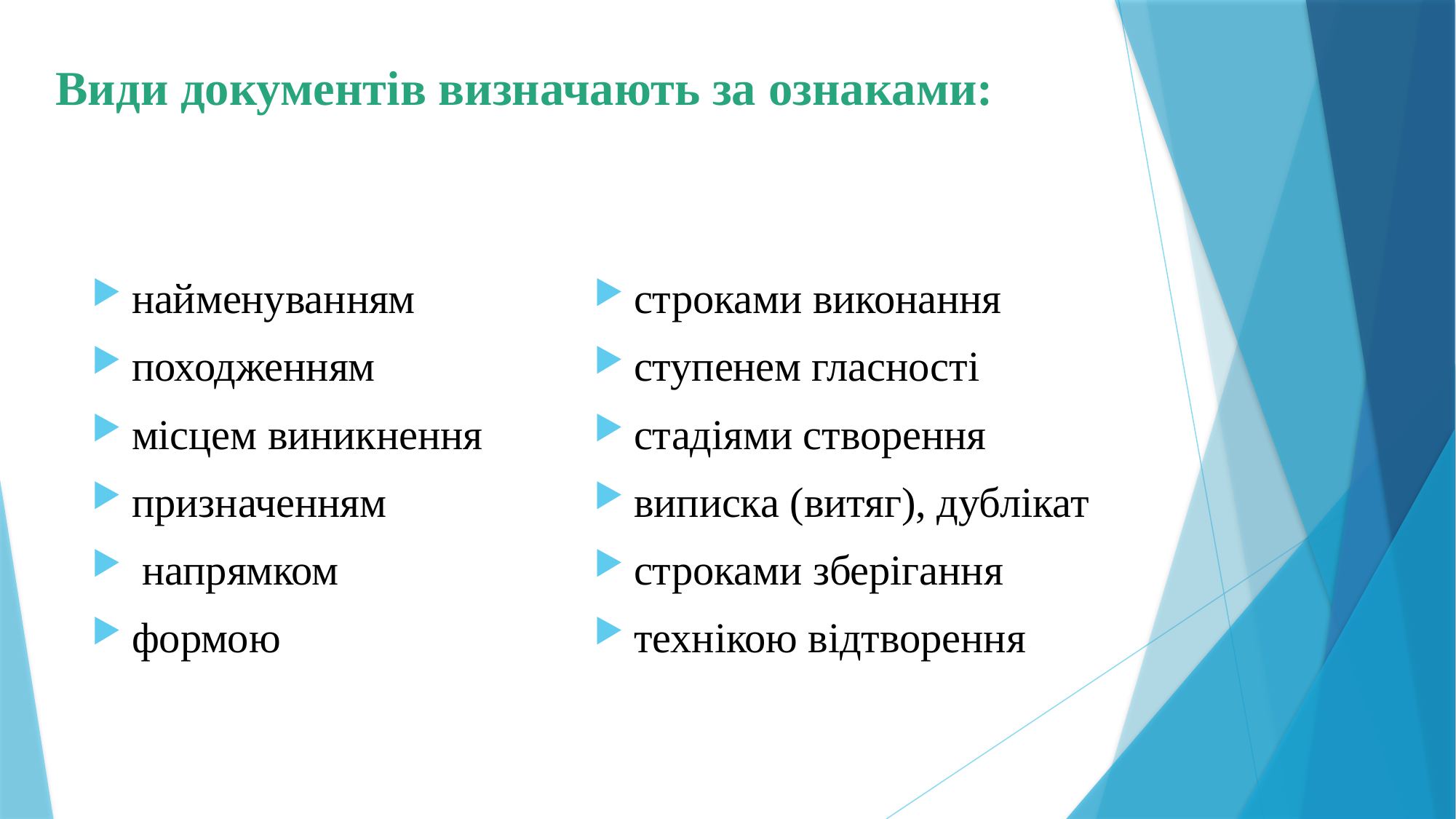

# Види документів визначають за ознаками:
найменуванням
походженням
місцем виникнення
призначенням
 напрямком
формою
строками виконання
ступенем гласності
стадіями створення
виписка (витяг), дублікат
строками зберігання
технікою відтворення